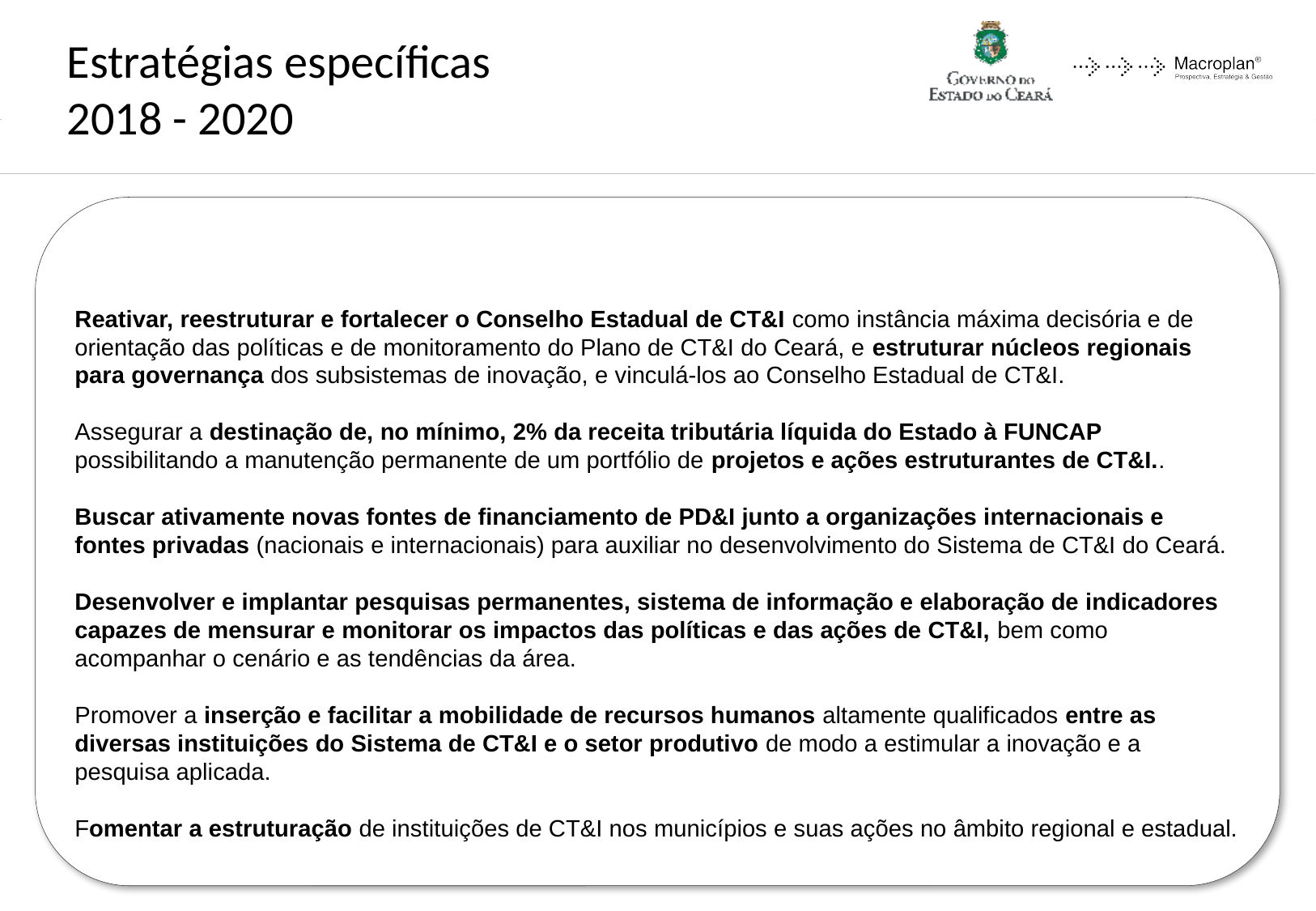

Estratégias específicas
2018 - 2020

Reativar, reestruturar e fortalecer o Conselho Estadual de CT&I como instância máxima decisória e de orientação das políticas e de monitoramento do Plano de CT&I do Ceará, e estruturar núcleos regionais para governança dos subsistemas de inovação, e vinculá-los ao Conselho Estadual de CT&I.

Assegurar a destinação de, no mínimo, 2% da receita tributária líquida do Estado à FUNCAP possibilitando a manutenção permanente de um portfólio de projetos e ações estruturantes de CT&I..

Buscar ativamente novas fontes de financiamento de PD&I junto a organizações internacionais e fontes privadas (nacionais e internacionais) para auxiliar no desenvolvimento do Sistema de CT&I do Ceará.

Desenvolver e implantar pesquisas permanentes, sistema de informação e elaboração de indicadores capazes de mensurar e monitorar os impactos das políticas e das ações de CT&I, bem como acompanhar o cenário e as tendências da área.

Promover a inserção e facilitar a mobilidade de recursos humanos altamente qualificados entre as diversas instituições do Sistema de CT&I e o setor produtivo de modo a estimular a inovação e a pesquisa aplicada.

Fomentar a estruturação de instituições de CT&I nos municípios e suas ações no âmbito regional e estadual.